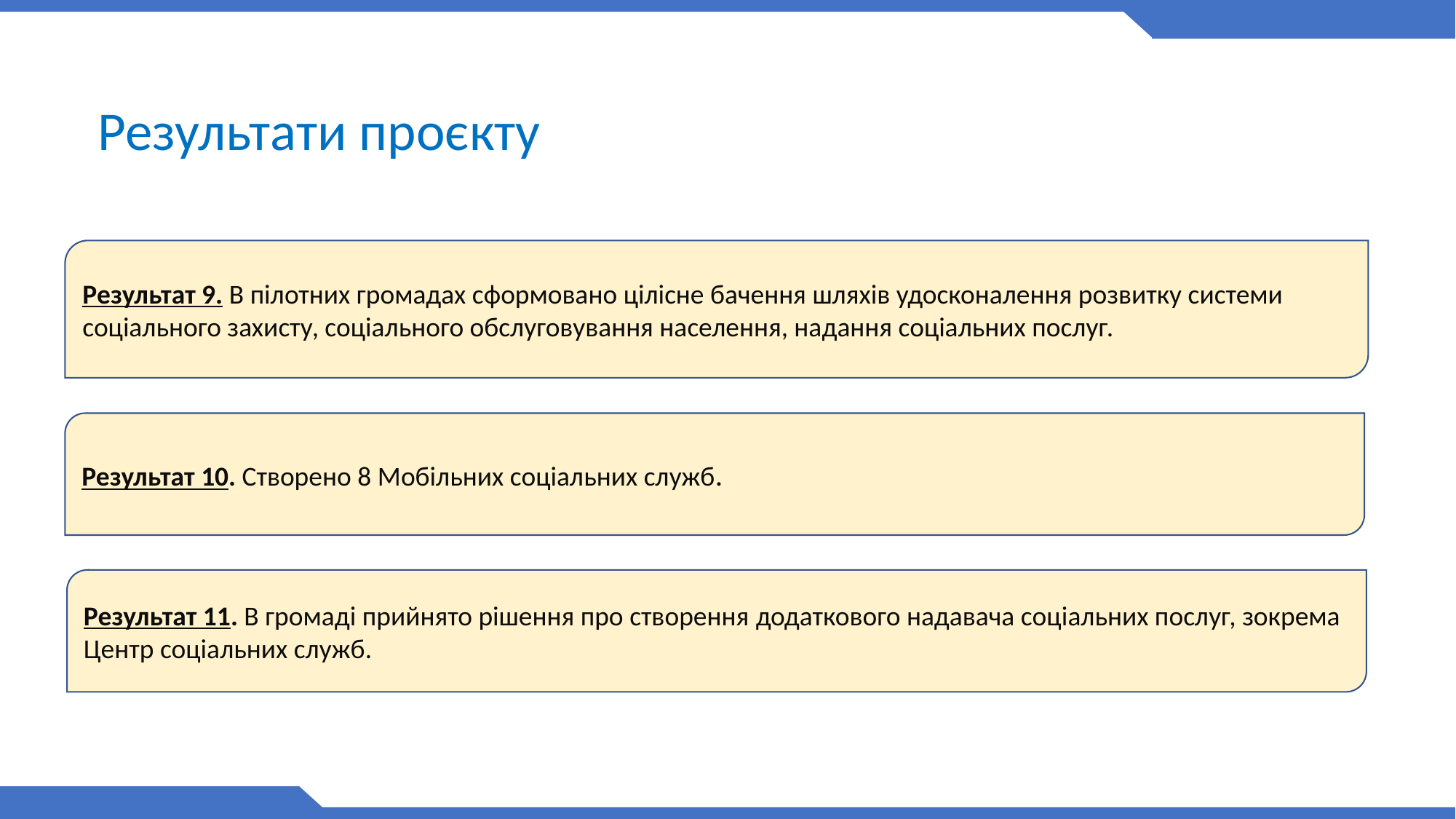

# Результати проєкту

Результат 9. В пілотних громадах сформовано цілісне бачення шляхів удосконалення розвитку системи соціального захисту, соціального обслуговування населення, надання соціальних послуг.
Результат 10. Створено 8 Мобільних соціальних служб.
Результат 11. В громаді прийнято рішення про створення додаткового надавача соціальних послуг, зокрема Центр соціальних служб.